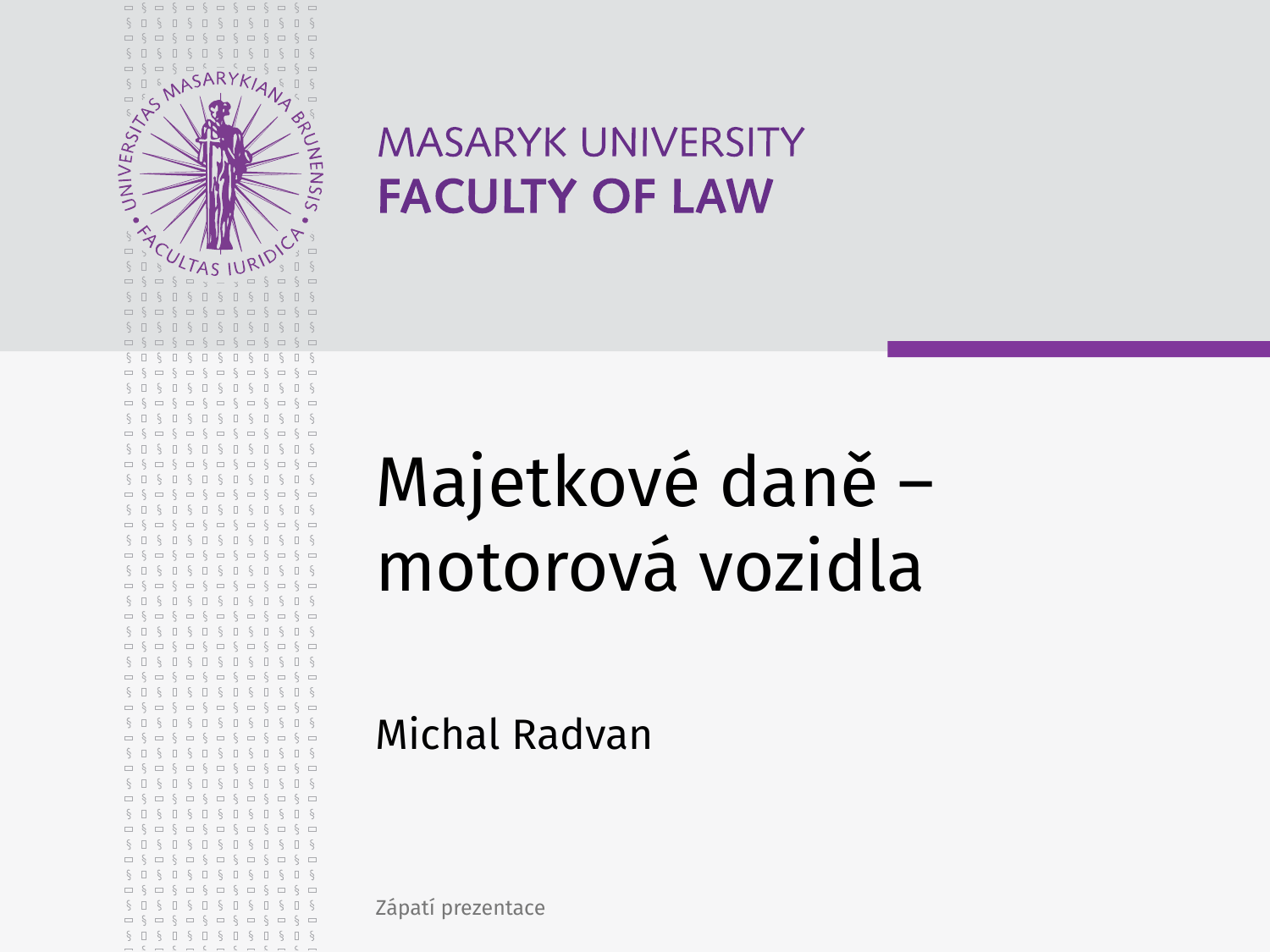

# Majetkové daně – motorová vozidla Michal Radvan
Zápatí prezentace